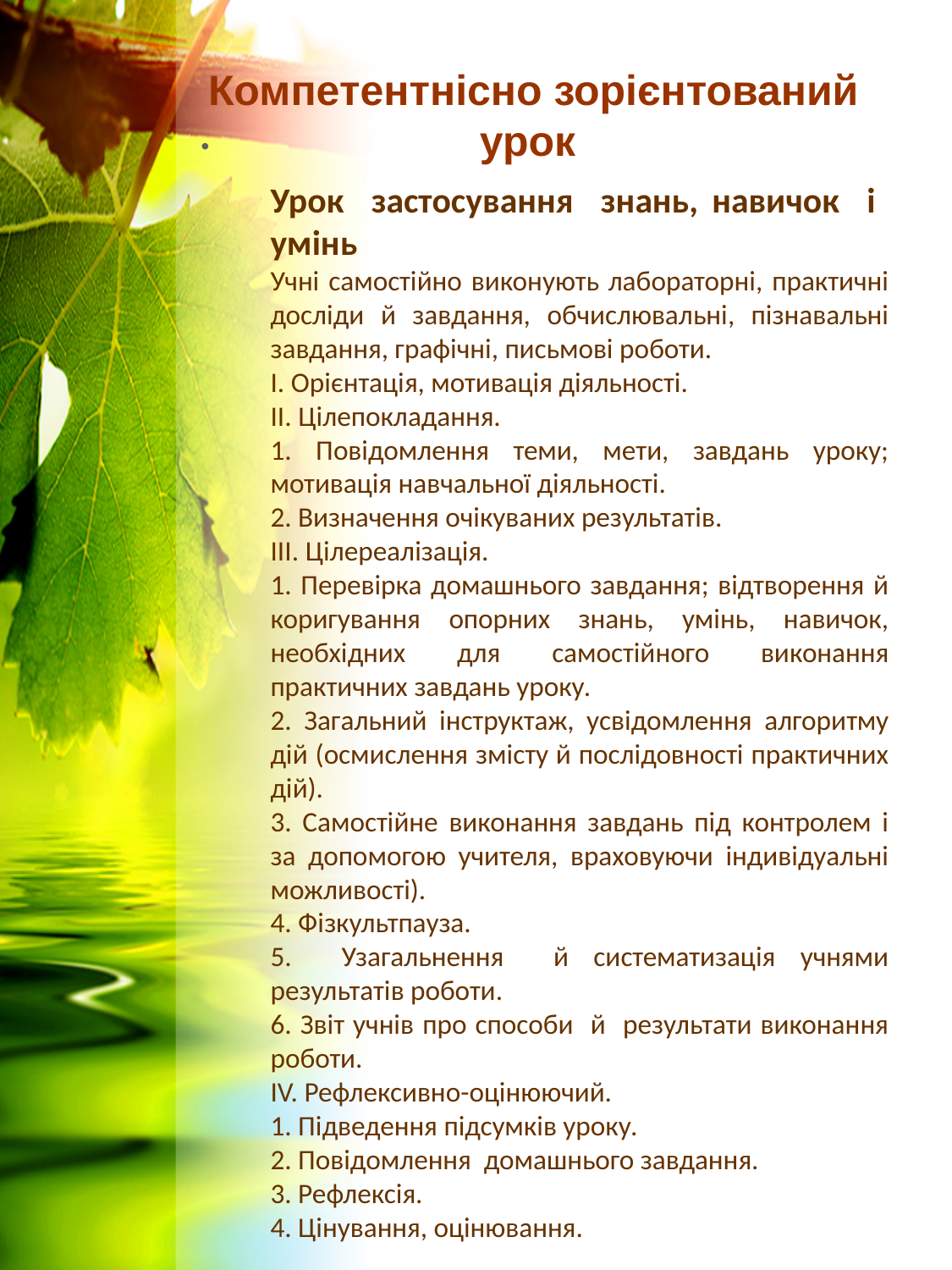

Урок  застосування  знань, навичок  і  умінь
Учні самостійно виконують лабораторні, практичні досліди й завдання, обчислювальні, пізнавальні завдання, графічні, письмові роботи.
І. Орієнтація, мотивація діяльності.
ІІ. Цілепокладання.
1. Повідомлення теми, мети, завдань уроку; мотивація навчальної діяльності.
2. Визначення очікуваних результатів.
ІІІ. Цілереалізація.
1. Перевірка домашнього завдання; відтворення й коригування опорних знань, умінь, навичок, необхідних для самостійного виконання практичних завдань уроку.
2. Загальний інструктаж, усвідомлення алгоритму дій (осмислення змісту й послідовності практичних дій).
3. Самостійне виконання завдань під контролем і за допомогою учителя, враховуючи індивідуальні можливості).
4. Фізкультпауза.
5.  Узагальнення  й систематизація учнями результатів роботи.
6. Звіт учнів про способи  й  результати виконання роботи.
ІV. Рефлексивно-оцінюючий.
1. Підведення підсумків уроку.
2. Повідомлення  домашнього завдання.
3. Рефлексія.
4. Цінування, оцінювання.
# Компетентнісно зорієнтований урок